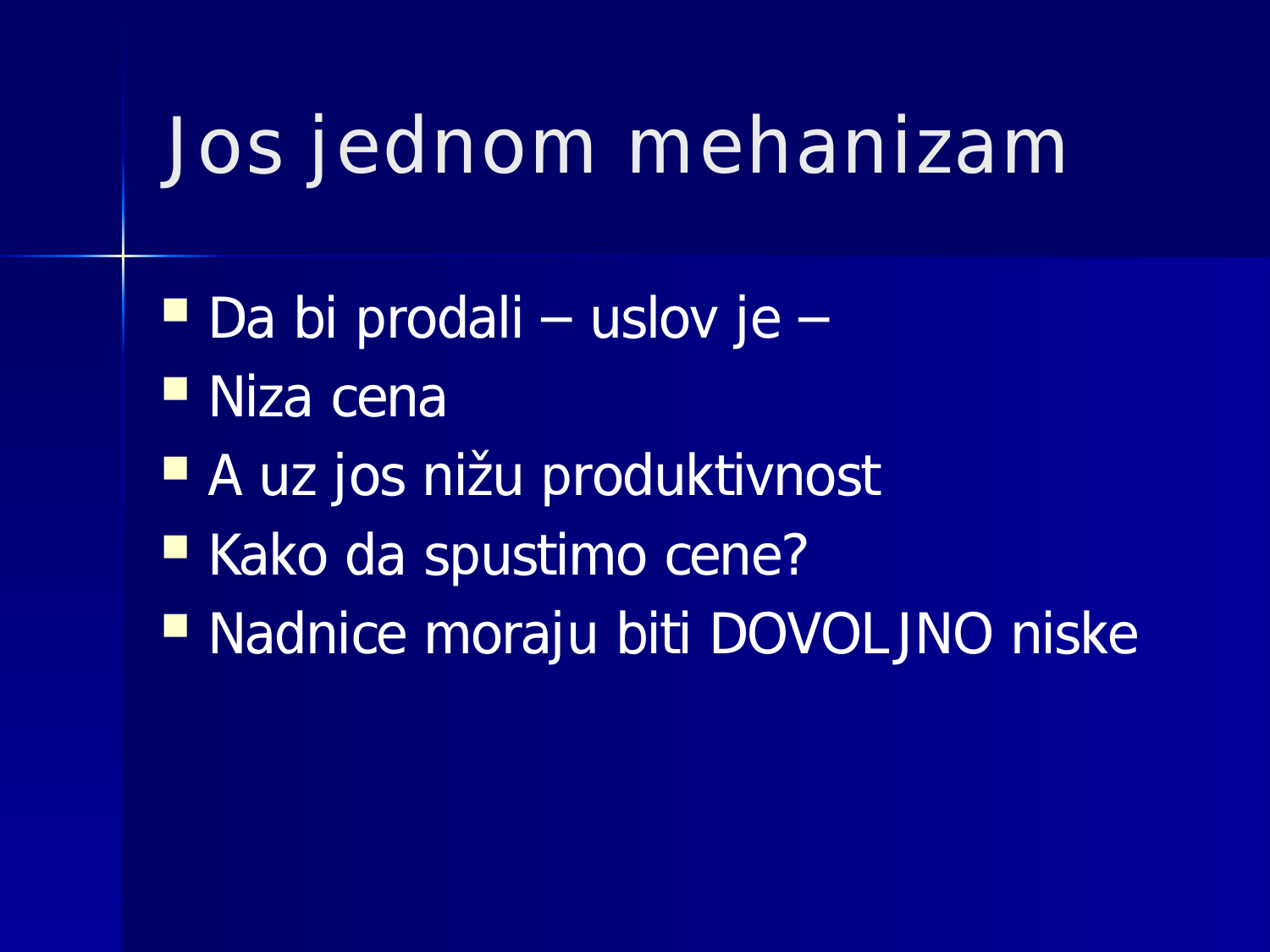

# Jos jednom mehanizam
Da bi prodali – uslov je –
Niza cena
A uz jos nižu produktivnost
Kako da spustimo cene?
Nadnice moraju biti DOVOLJNO niske